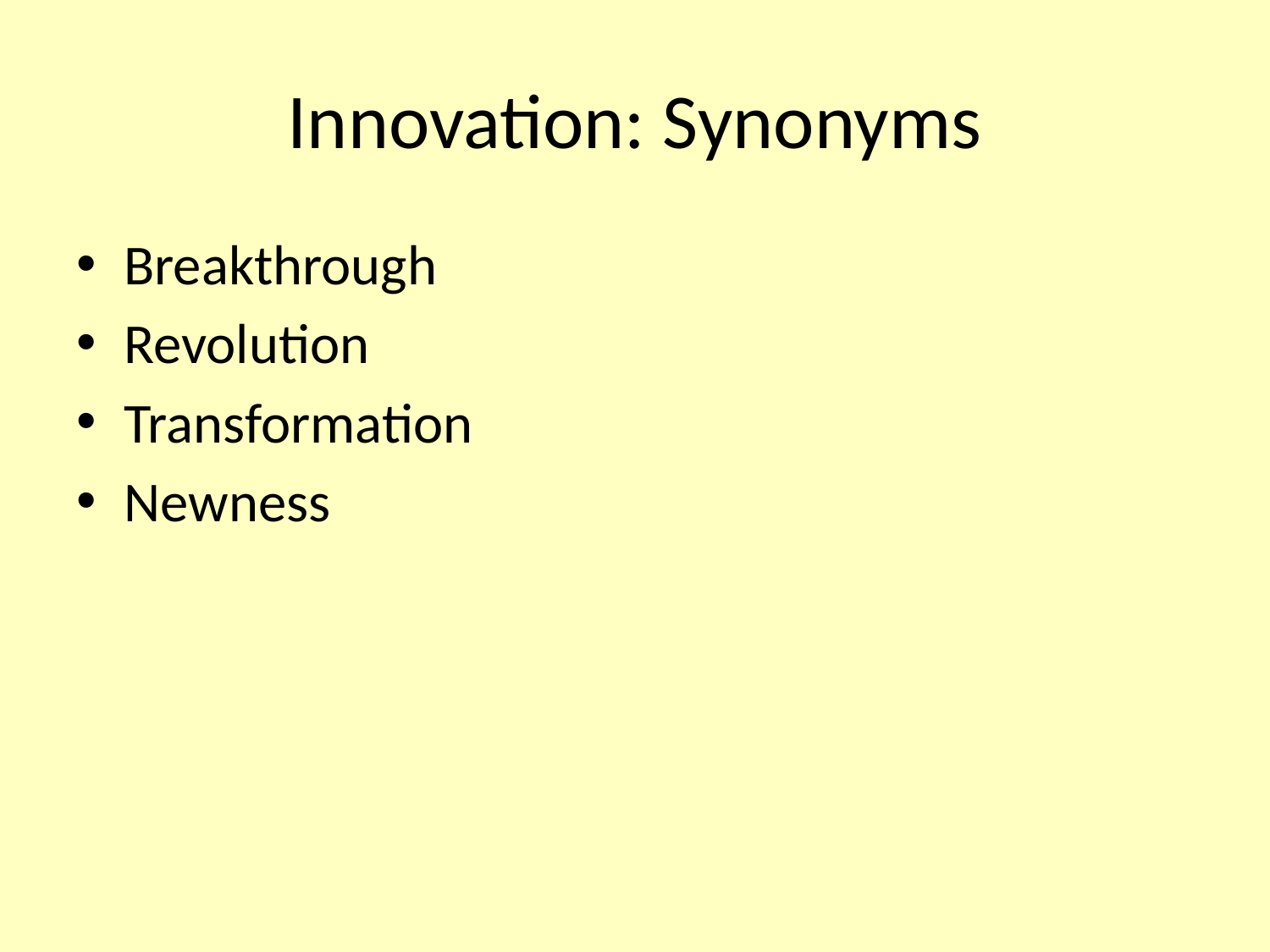

# Innovation: Synonyms
Breakthrough
Revolution
Transformation
Newness